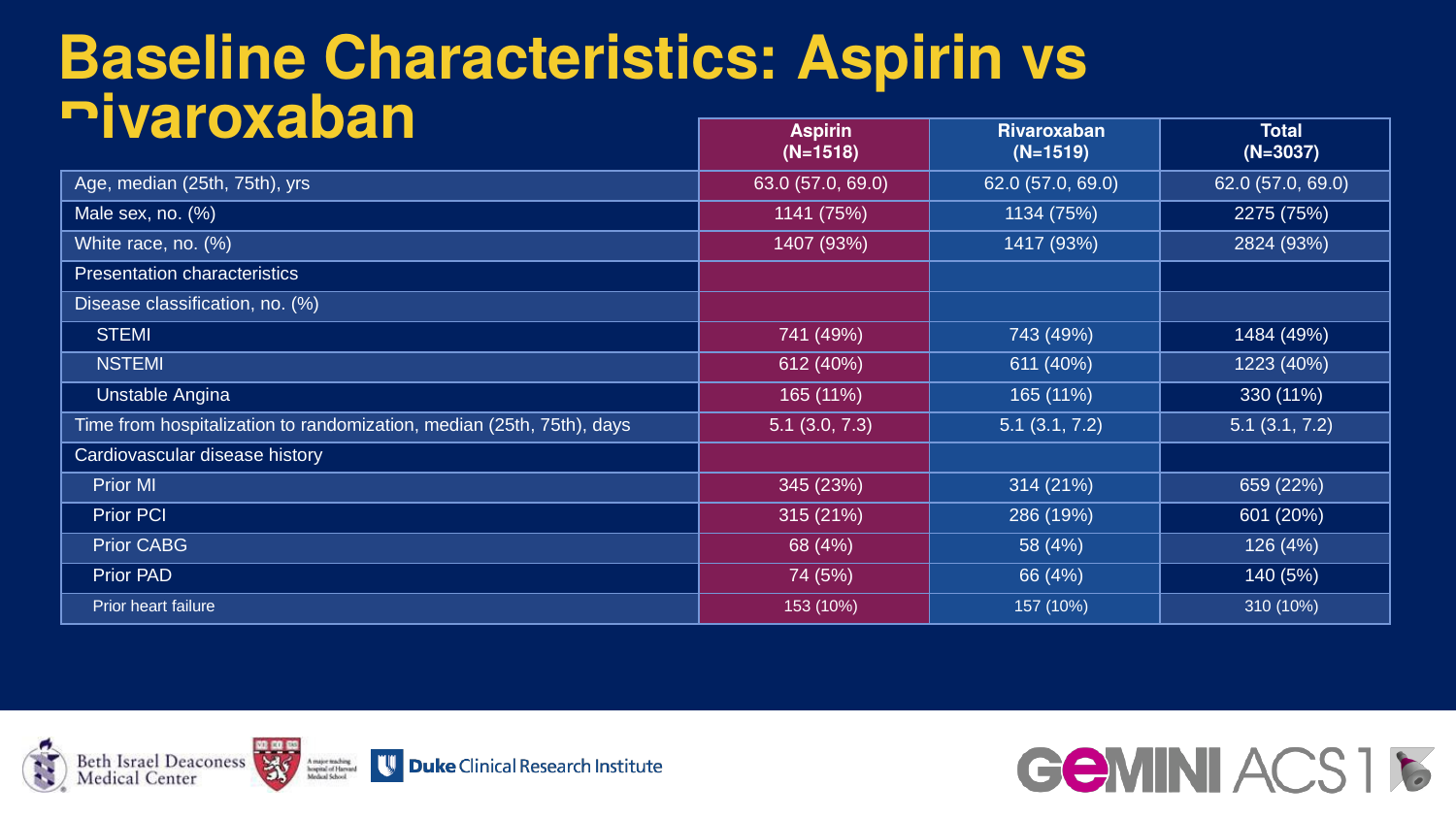

Baseline Characteristics: Aspirin vs
R

| ivaroxaban | Aspirin (N=1518) | Rivaroxaban (N=1519) | Total (N=3037) |
| --- | --- | --- | --- |
| Age, median (25th, 75th), yrs | 63.0 (57.0, 69.0) | 62.0 (57.0, 69.0) | 62.0 (57.0, 69.0) |
| Male sex, no. (%) | 1141 (75%) | 1134 (75%) | 2275 (75%) |
| White race, no. (%) | 1407 (93%) | 1417 (93%) | 2824 (93%) |
| Presentation characteristics |  |  |  |
| Disease classification, no. (%) |  |  |  |
| STEMI | 741 (49%) | 743 (49%) | 1484 (49%) |
| NSTEMI | 612 (40%) | 611 (40%) | 1223 (40%) |
| Unstable Angina | 165 (11%) | 165 (11%) | 330 (11%) |
| Time from hospitalization to randomization, median (25th, 75th), days | 5.1 (3.0, 7.3) | 5.1 (3.1, 7.2) | 5.1 (3.1, 7.2) |
| Cardiovascular disease history |  |  |  |
| Prior MI | 345 (23%) | 314 (21%) | 659 (22%) |
| Prior PCI | 315 (21%) | 286 (19%) | 601 (20%) |
| Prior CABG | 68 (4%) | 58 (4%) | 126 (4%) |
| Prior PAD | 74 (5%) | 66 (4%) | 140 (5%) |
| Prior heart failure | 153 (10%) | 157 (10%) | 310 (10%) |